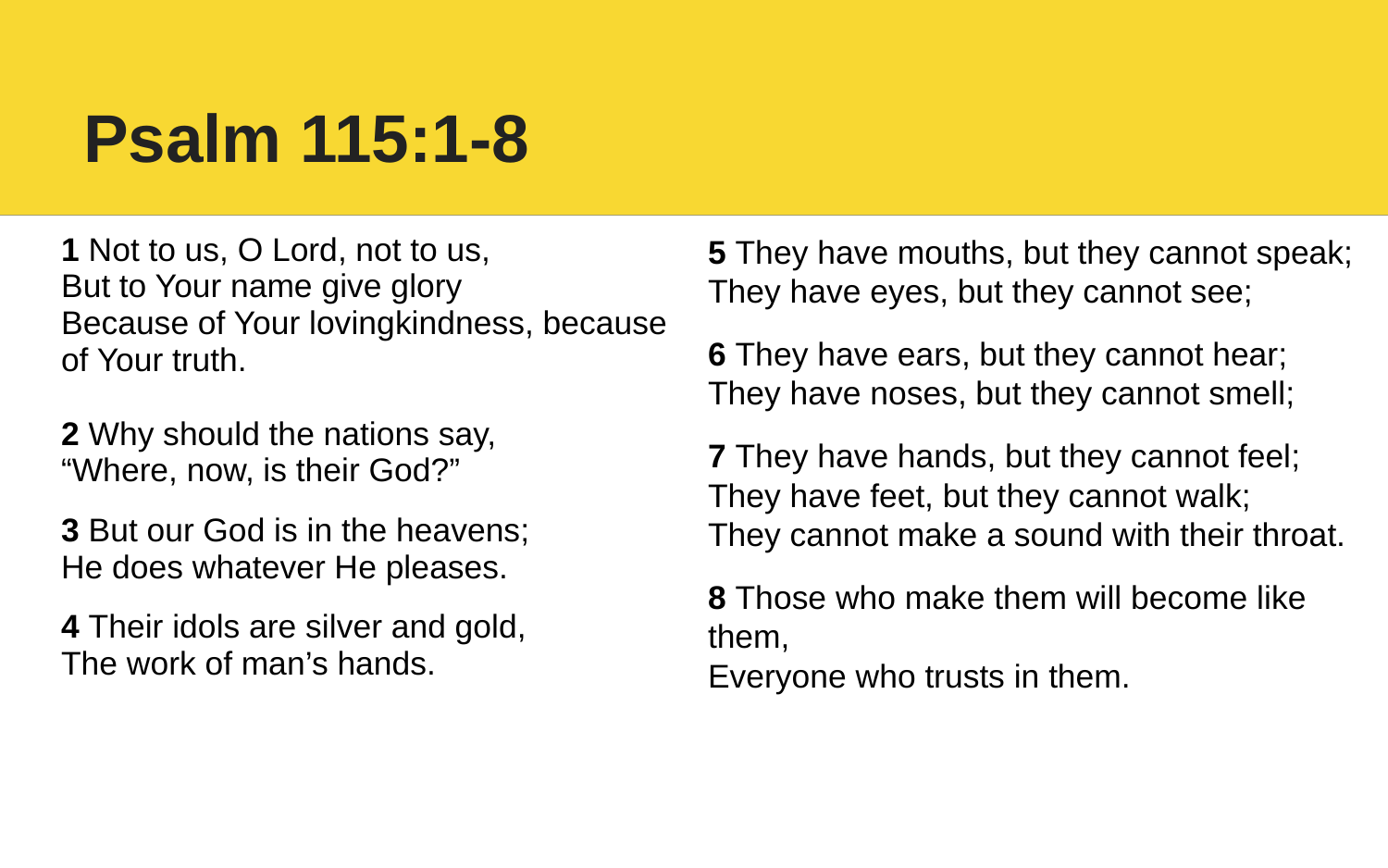

# Psalm 115:1-8
1 Not to us, O Lord, not to us,
But to Your name give glory
Because of Your lovingkindness, because of Your truth.

2 Why should the nations say,
“Where, now, is their God?”
3 But our God is in the heavens;
He does whatever He pleases.
4 Their idols are silver and gold,
The work of man’s hands.
5 They have mouths, but they cannot speak;
They have eyes, but they cannot see;
6 They have ears, but they cannot hear;
They have noses, but they cannot smell;
7 They have hands, but they cannot feel;
They have feet, but they cannot walk;
They cannot make a sound with their throat.
8 Those who make them will become like them,
Everyone who trusts in them.